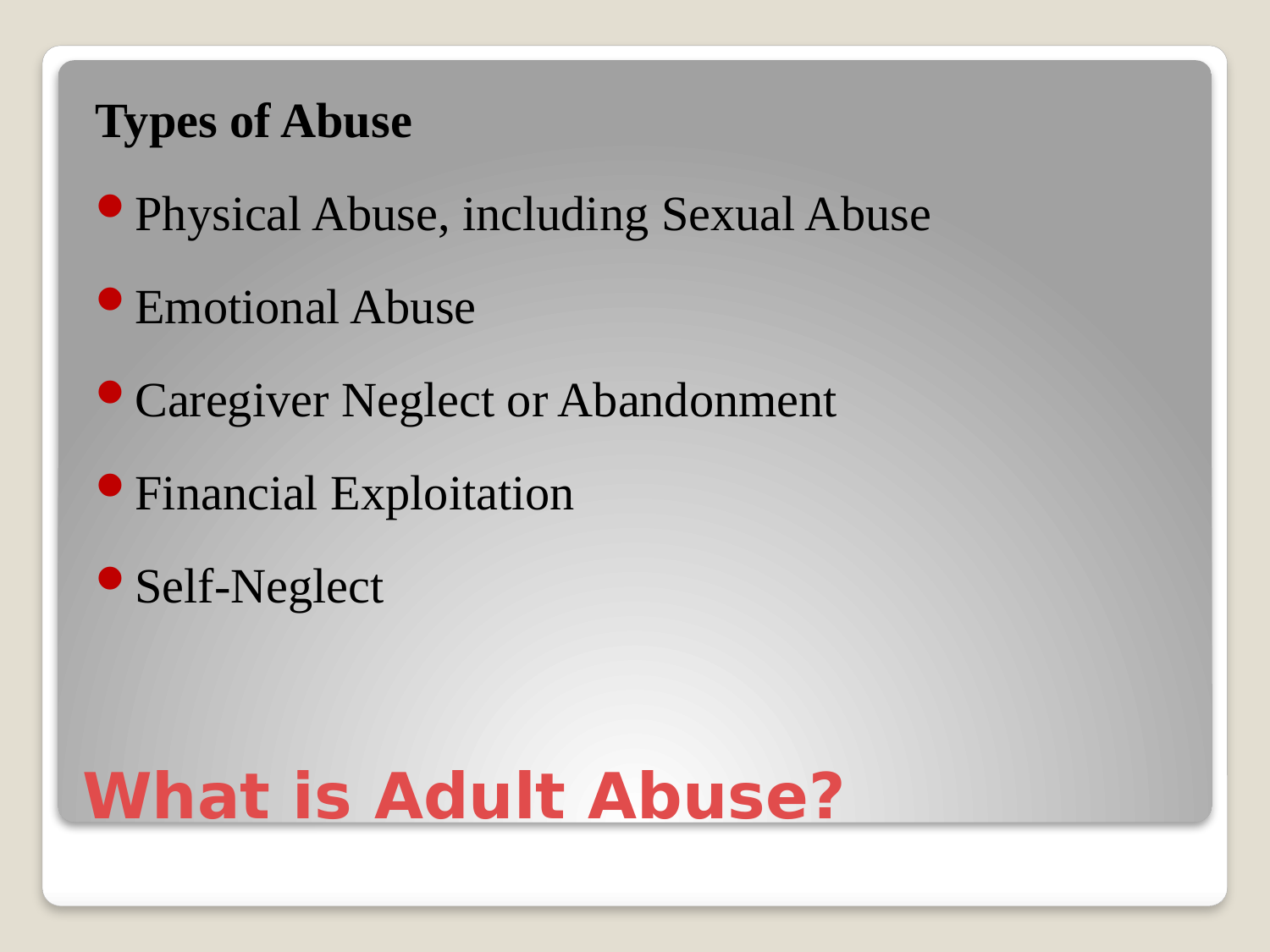

Types of Abuse
Physical Abuse, including Sexual Abuse
Emotional Abuse
Caregiver Neglect or Abandonment
Financial Exploitation
Self-Neglect

# What is Adult Abuse?